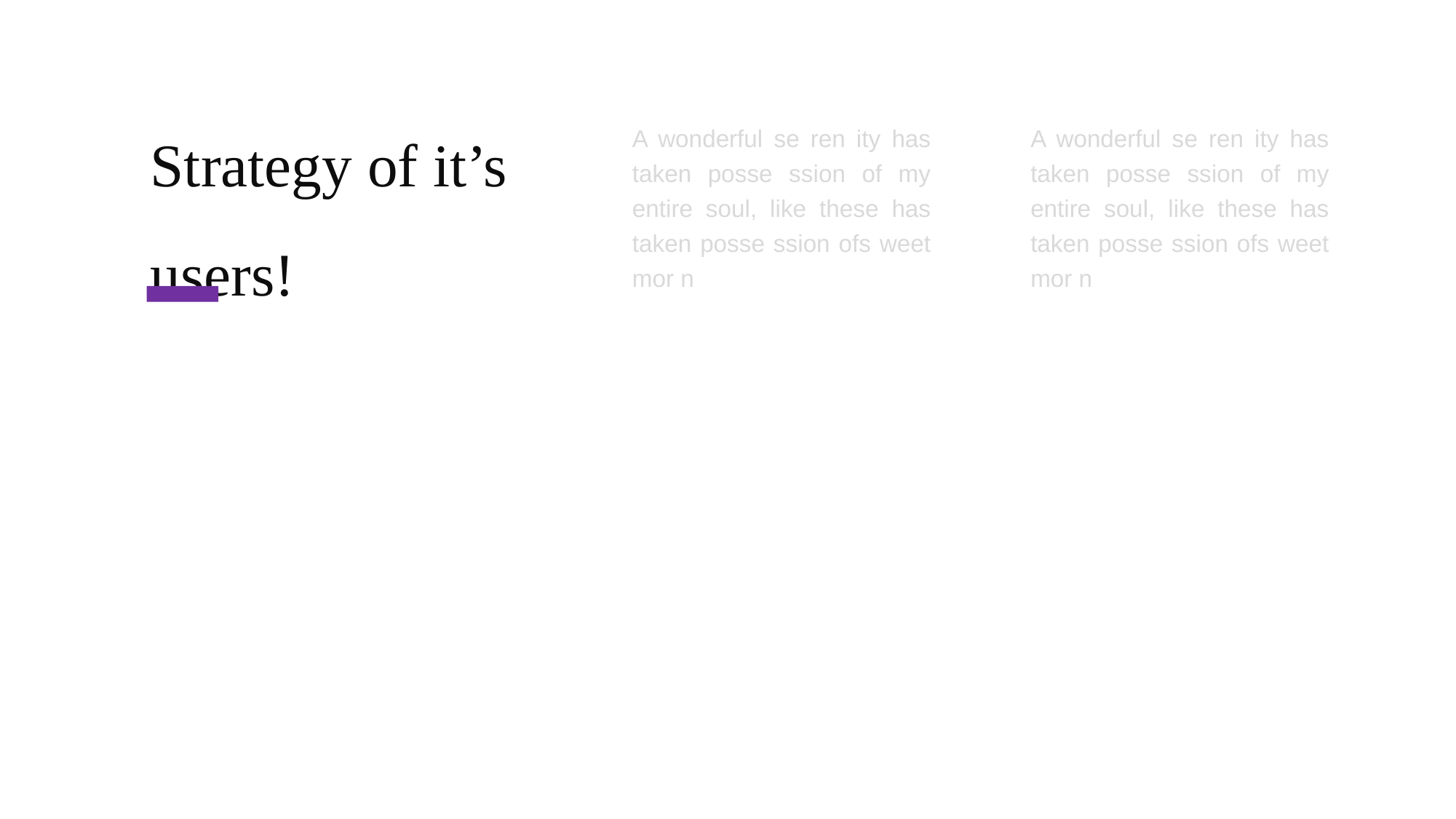

Strategy of it’s users!
A wonderful se ren ity has taken posse ssion of my entire soul, like these has taken posse ssion ofs weet mor n
A wonderful se ren ity has taken posse ssion of my entire soul, like these has taken posse ssion ofs weet mor n